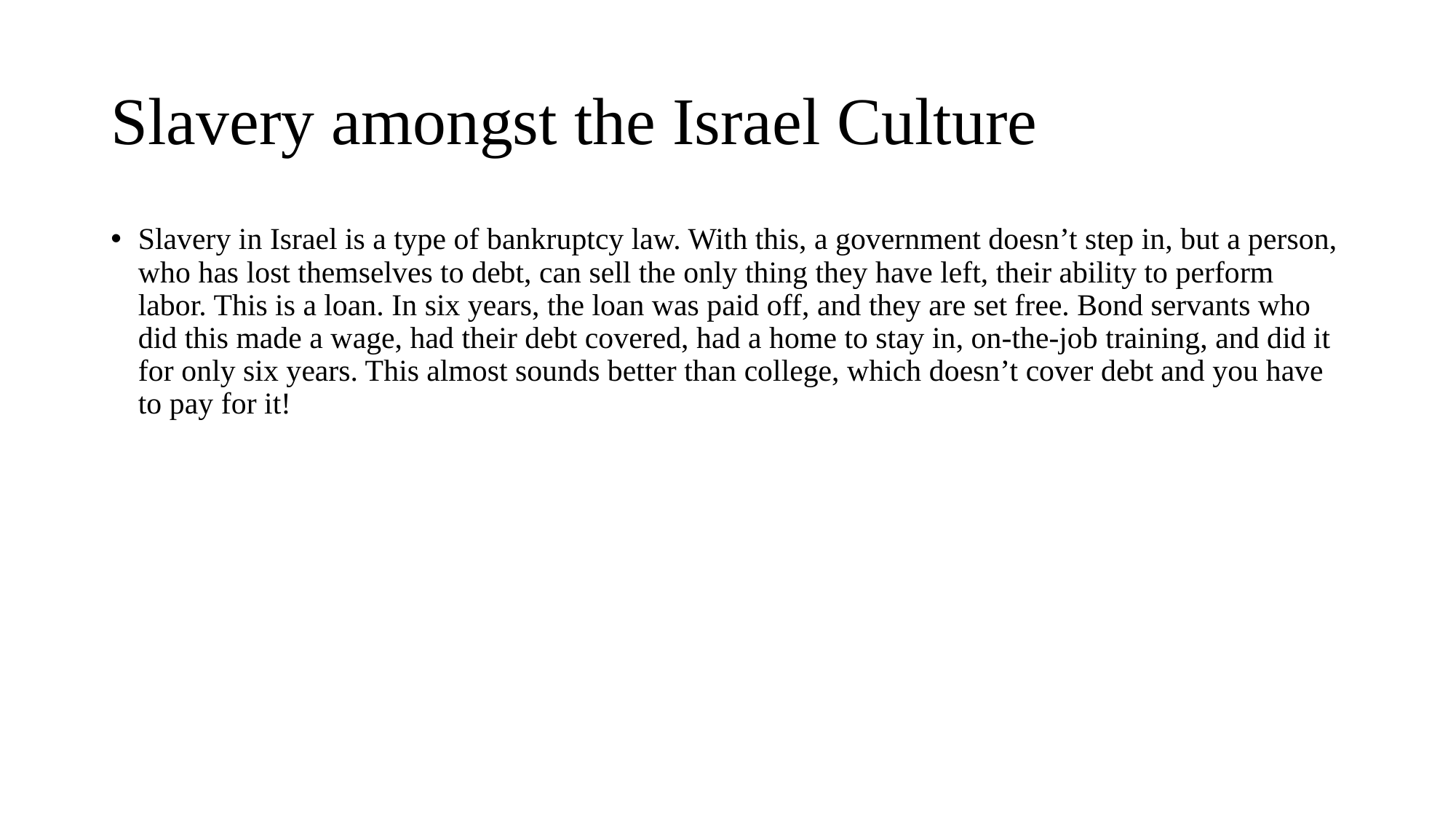

# Slavery amongst the Israel Culture
Slavery in Israel is a type of bankruptcy law. With this, a government doesn’t step in, but a person, who has lost themselves to debt, can sell the only thing they have left, their ability to perform labor. This is a loan. In six years, the loan was paid off, and they are set free. Bond servants who did this made a wage, had their debt covered, had a home to stay in, on-the-job training, and did it for only six years. This almost sounds better than college, which doesn’t cover debt and you have to pay for it!